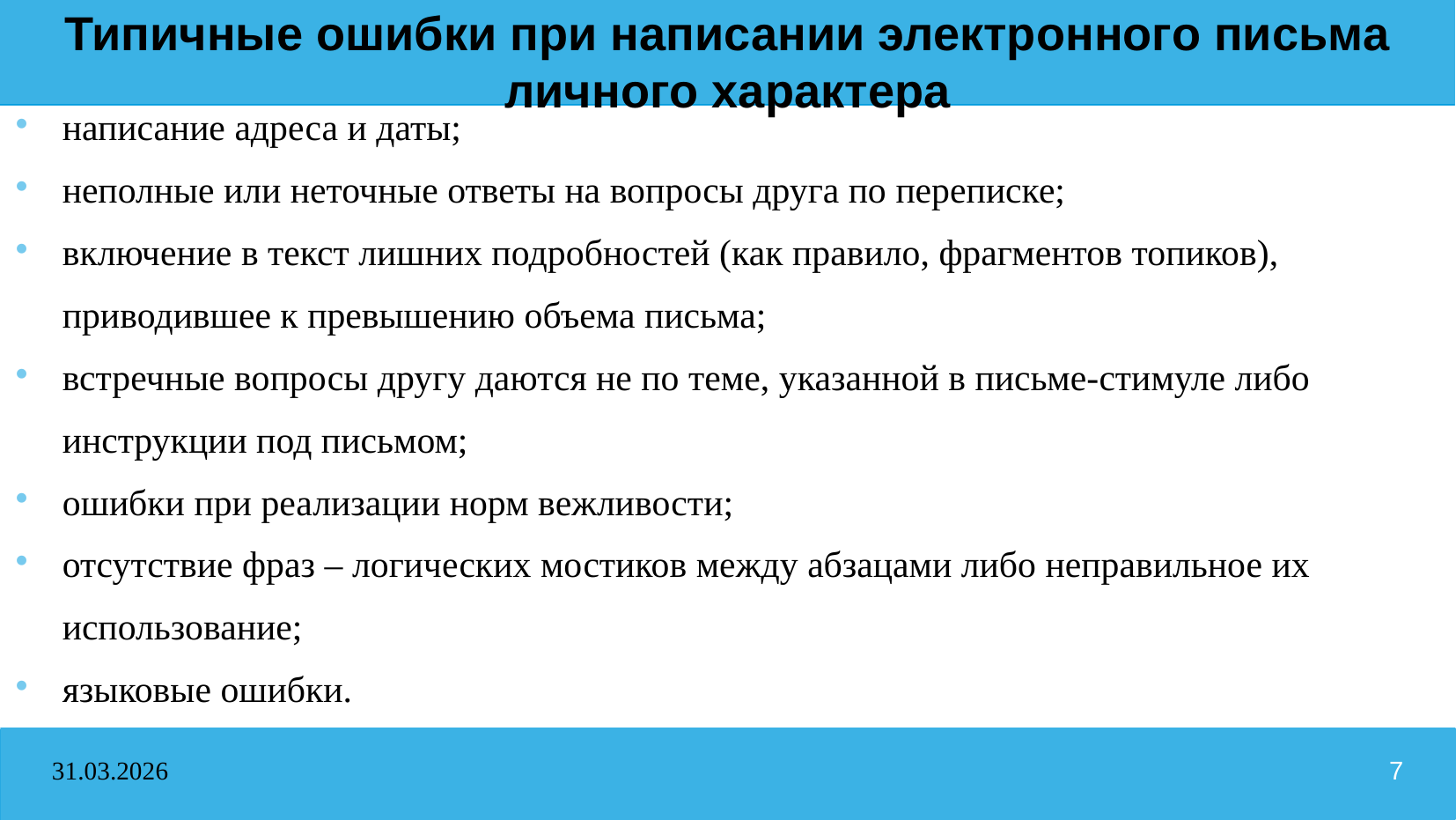

# Типичные ошибки при написании электронного письма личного характера
написание адреса и даты;
неполные или неточные ответы на вопросы друга по переписке;
включение в текст лишних подробностей (как правило, фрагментов топиков),
приводившее к превышению объема письма;
встречные вопросы другу даются не по теме, указанной в письме-стимуле либо
инструкции под письмом;
ошибки при реализации норм вежливости;
отсутствие фраз – логических мостиков между абзацами либо неправильное их
использование;
языковые ошибки.

31.03.2026
7